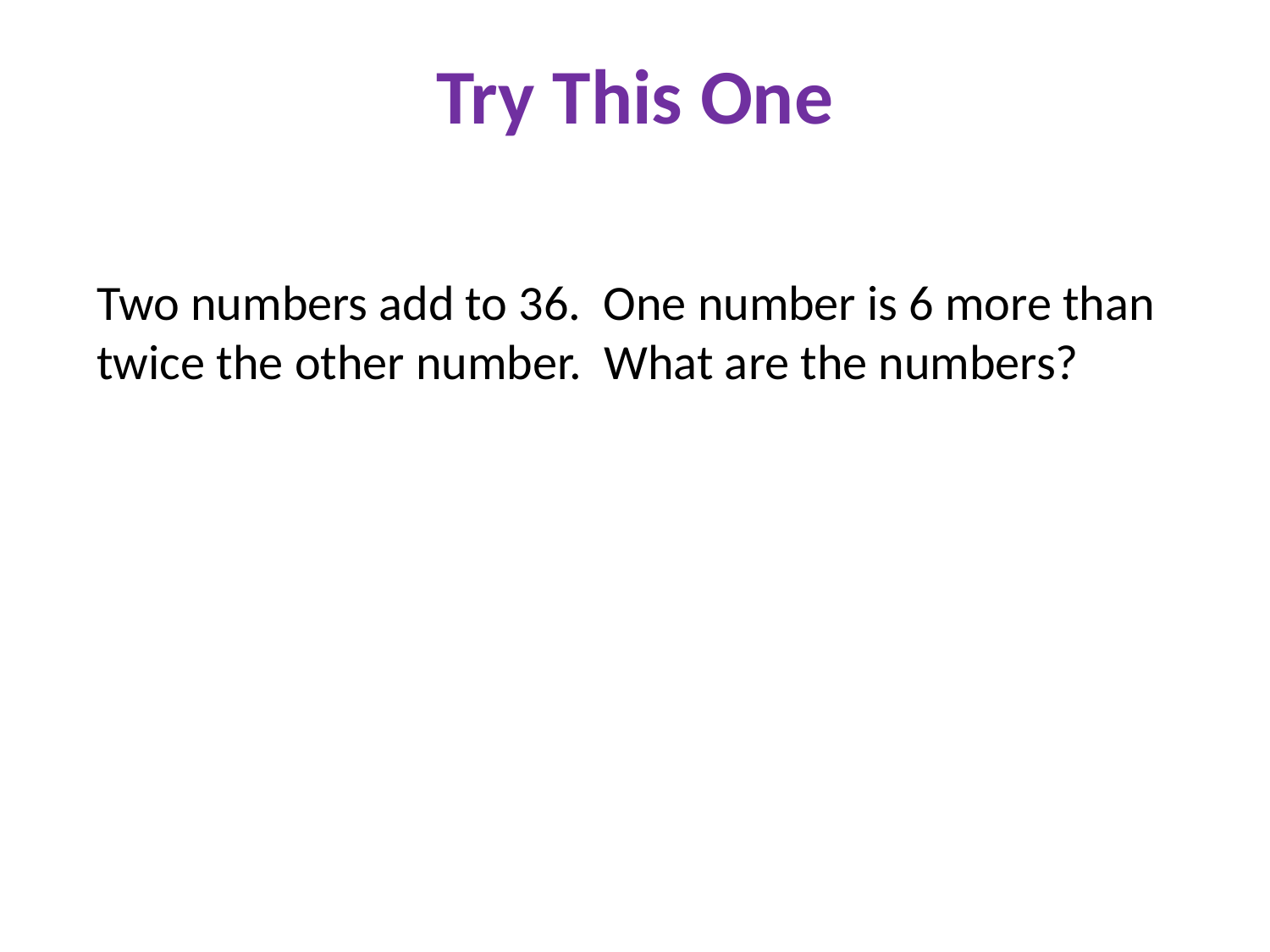

# Try This One
Two numbers add to 36.  One number is 6 more than twice the other number.  What are the numbers?